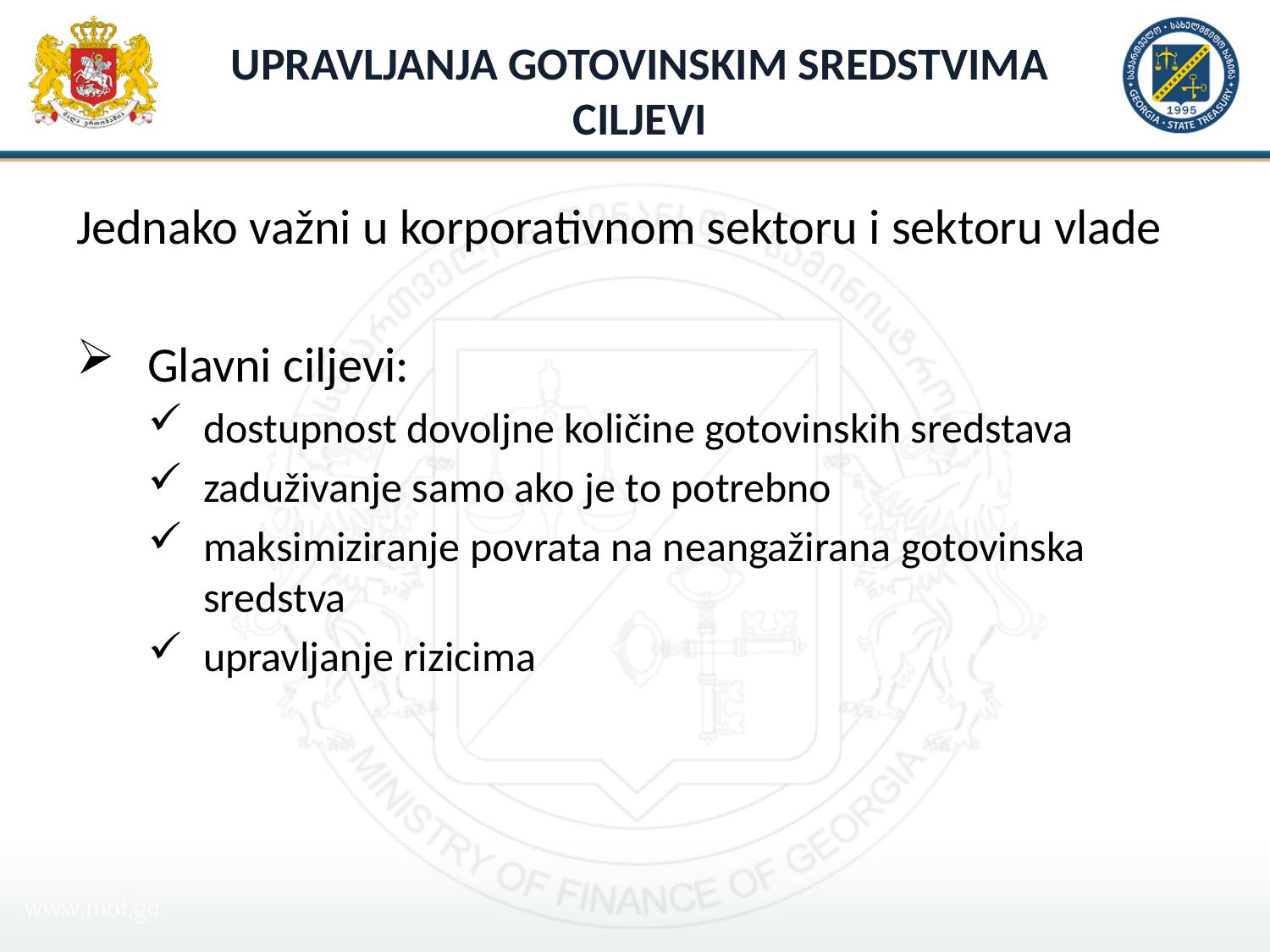

# Upravljanja gotovinskim sredstvima Ciljevi
Jednako važni u korporativnom sektoru i sektoru vlade

Glavni ciljevi:
dostupnost dovoljne količine gotovinskih sredstava
zaduživanje samo ako je to potrebno
maksimiziranje povrata na neangažirana gotovinska sredstva
upravljanje rizicima